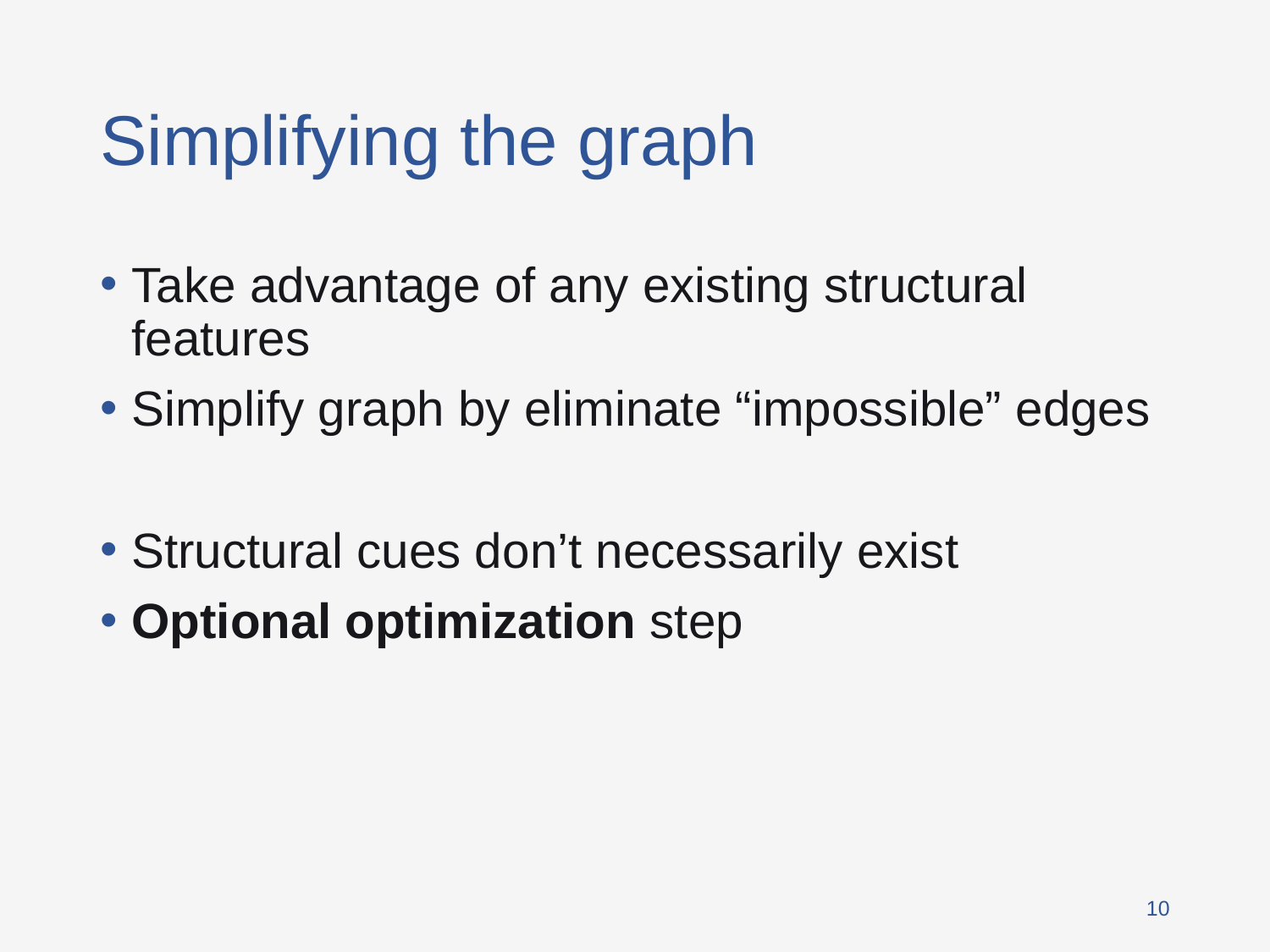

# Simplifying the graph
Take advantage of any existing structural features
Simplify graph by eliminate “impossible” edges

Structural cues don’t necessarily exist
Optional optimization step

10